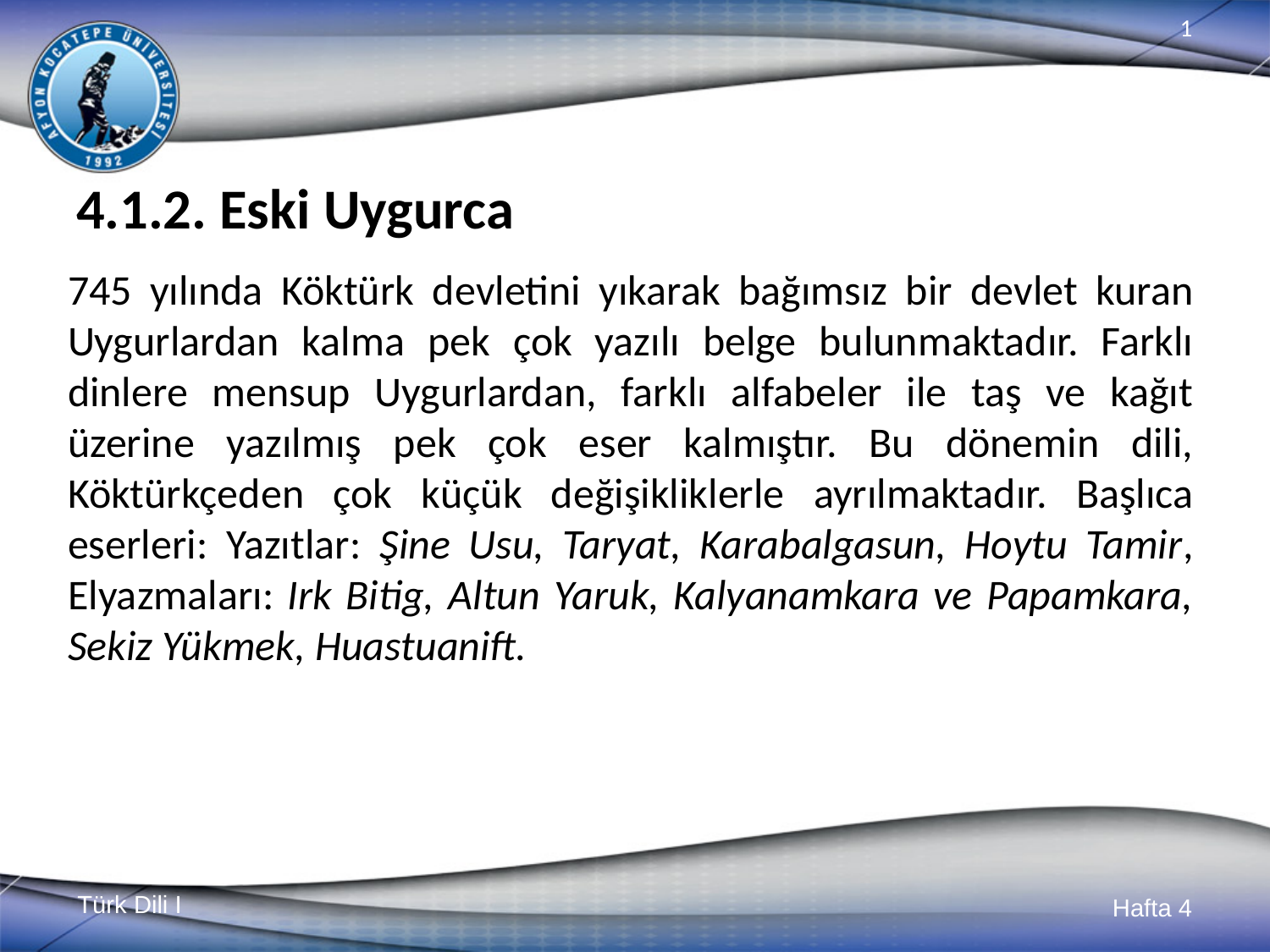

# 4.1.2. Eski Uygurca
745 yılında Köktürk devletini yıkarak bağımsız bir devlet kuran Uygurlardan kalma pek çok yazılı belge bulunmaktadır. Farklı dinlere mensup Uygurlardan, farklı alfabeler ile taş ve kağıt üzerine yazılmış pek çok eser kalmıştır. Bu dönemin dili, Köktürkçeden çok küçük değişikliklerle ayrılmaktadır. Başlıca eserleri: Yazıtlar: Şine Usu, Taryat, Karabalgasun, Hoytu Tamir, Elyazmaları: Irk Bitig, Altun Yaruk, Kalyanamkara ve Papamkara, Sekiz Yükmek, Huastuanift.